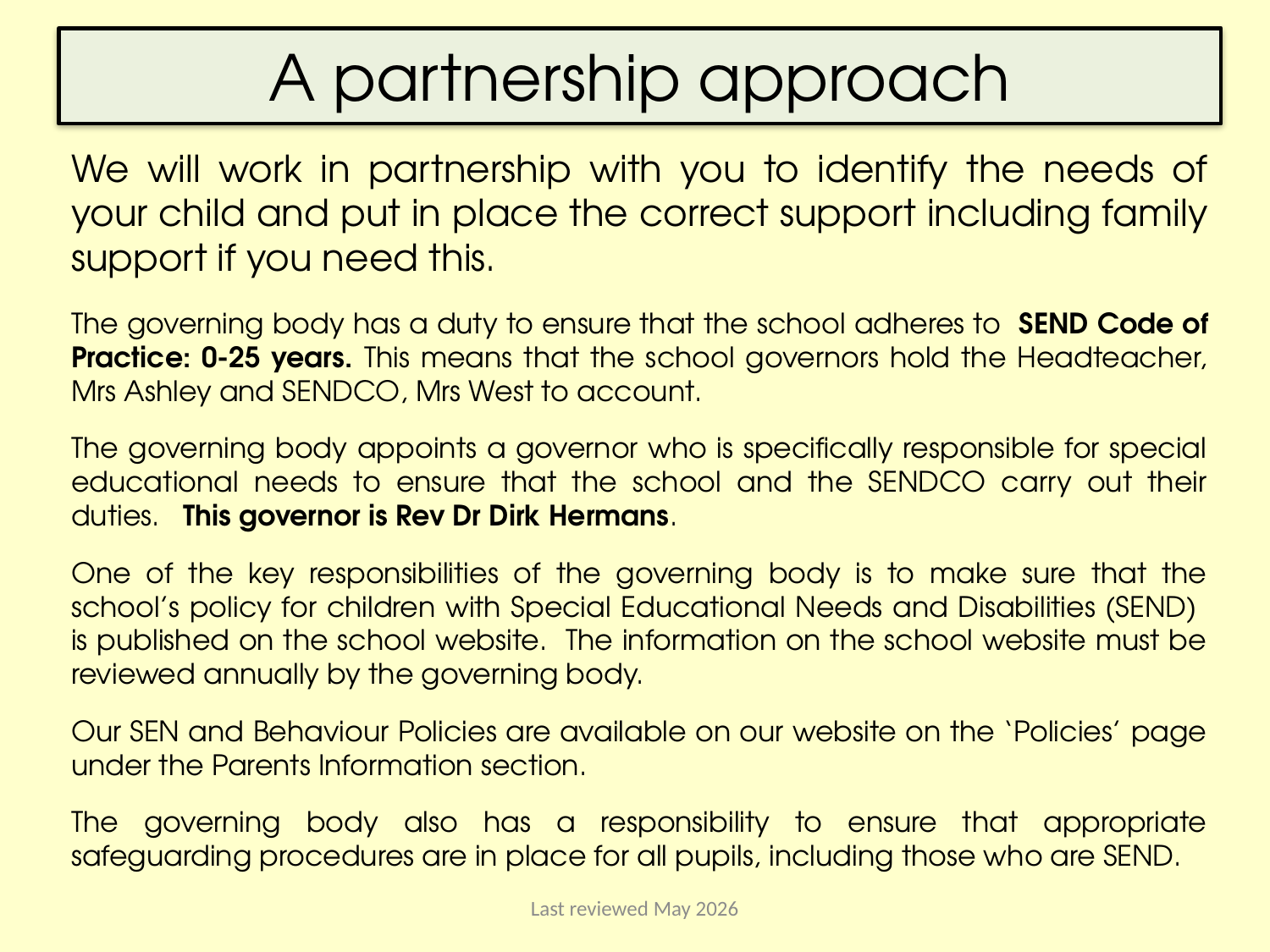

A partnership approach
We will work in partnership with you to identify the needs of your child and put in place the correct support including family support if you need this.

The governing body has a duty to ensure that the school adheres to  SEND Code of Practice: 0-25 years. This means that the school governors hold the Headteacher, Mrs Ashley and SENDCO, Mrs West to account.

The governing body appoints a governor who is specifically responsible for special educational needs to ensure that the school and the SENDCO carry out their duties.   This governor is Rev Dr Dirk Hermans.

One of the key responsibilities of the governing body is to make sure that the school’s policy for children with Special Educational Needs and Disabilities (SEND)  is published on the school website.  The information on the school website must be reviewed annually by the governing body.

Our SEN and Behaviour Policies are available on our website on the ‘Policies’ page under the Parents Information section.

The governing body also has a responsibility to ensure that appropriate safeguarding procedures are in place for all pupils, including those who are SEND.
Last reviewed May 2026